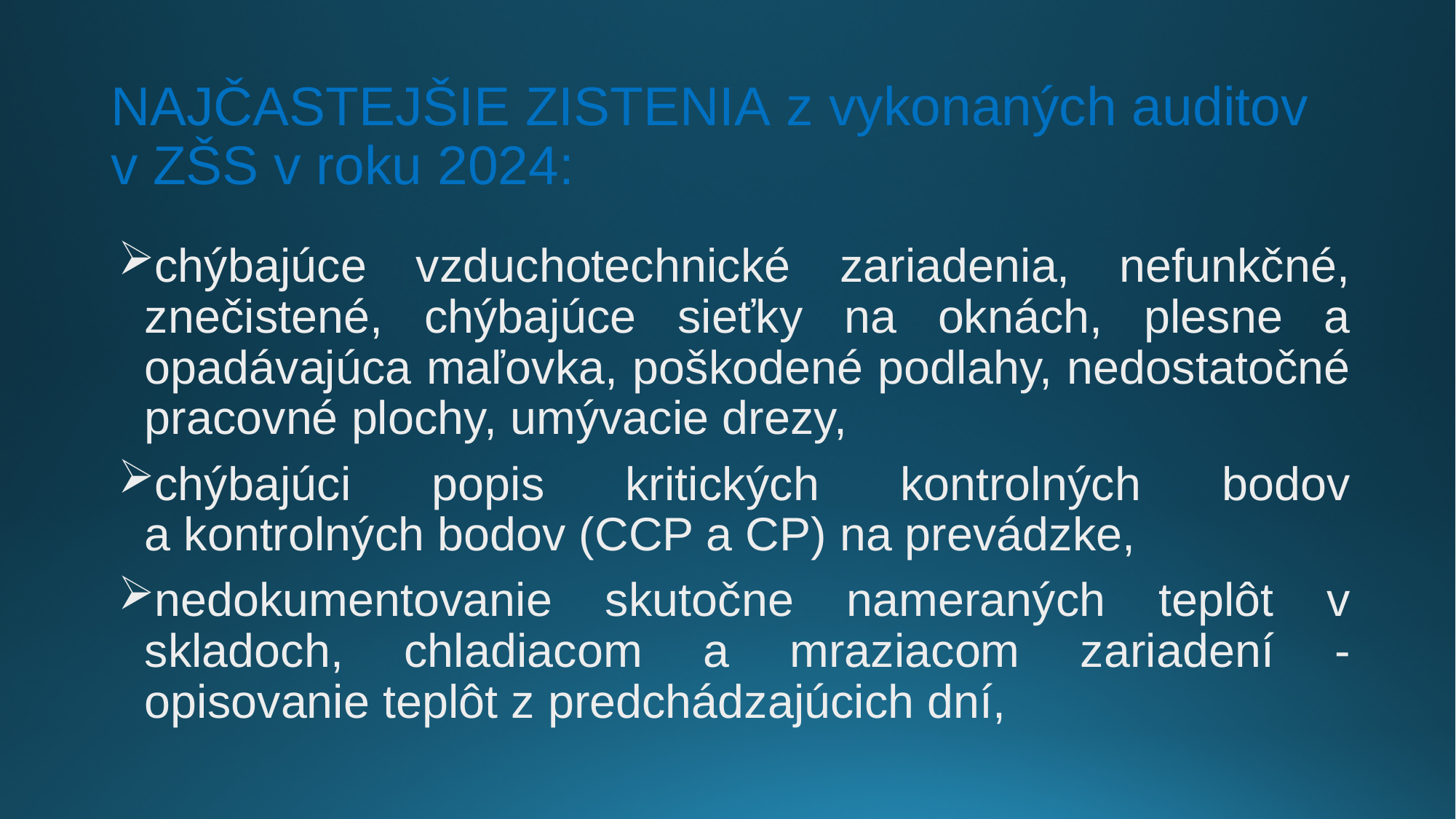

NAJČASTEJŠIE ZISTENIA z vykonaných auditov v ZŠS v roku 2024:

chýbajúce vzduchotechnické zariadenia, nefunkčné, znečistené, chýbajúce sieťky na oknách, plesne a opadávajúca maľovka, poškodené podlahy, nedostatočné pracovné plochy, umývacie drezy,
chýbajúci popis kritických kontrolných bodov a kontrolných bodov (CCP a CP) na prevádzke,
nedokumentovanie skutočne nameraných teplôt v skladoch, chladiacom a mraziacom zariadení - opisovanie teplôt z predchádzajúcich dní,